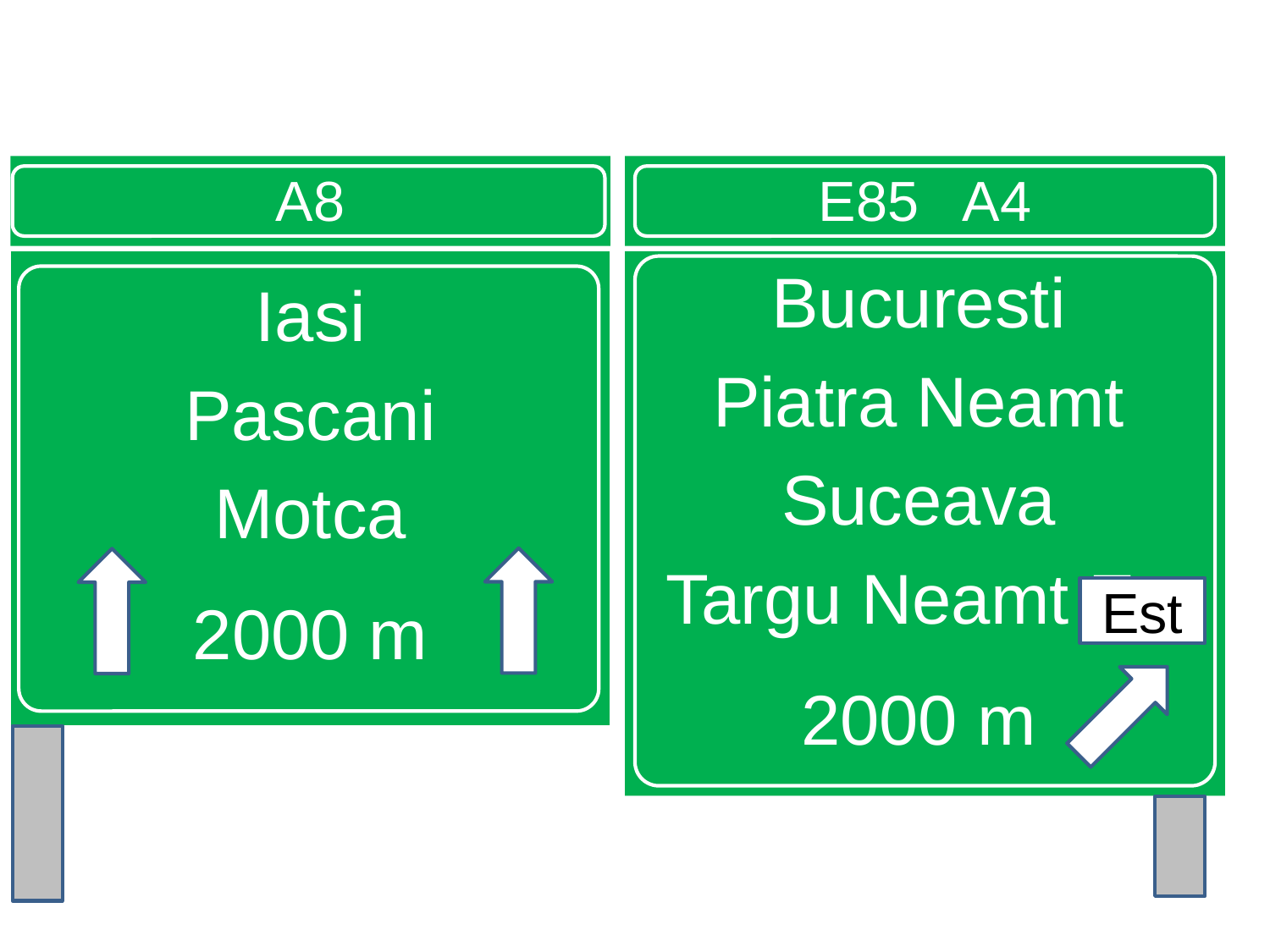

A8
E85   A4

Iasi
Pascani
Motca

2000 m

2000 m
Bucuresti
Piatra Neamt
Suceava
 Targu Neamt Est

2000 m

Est